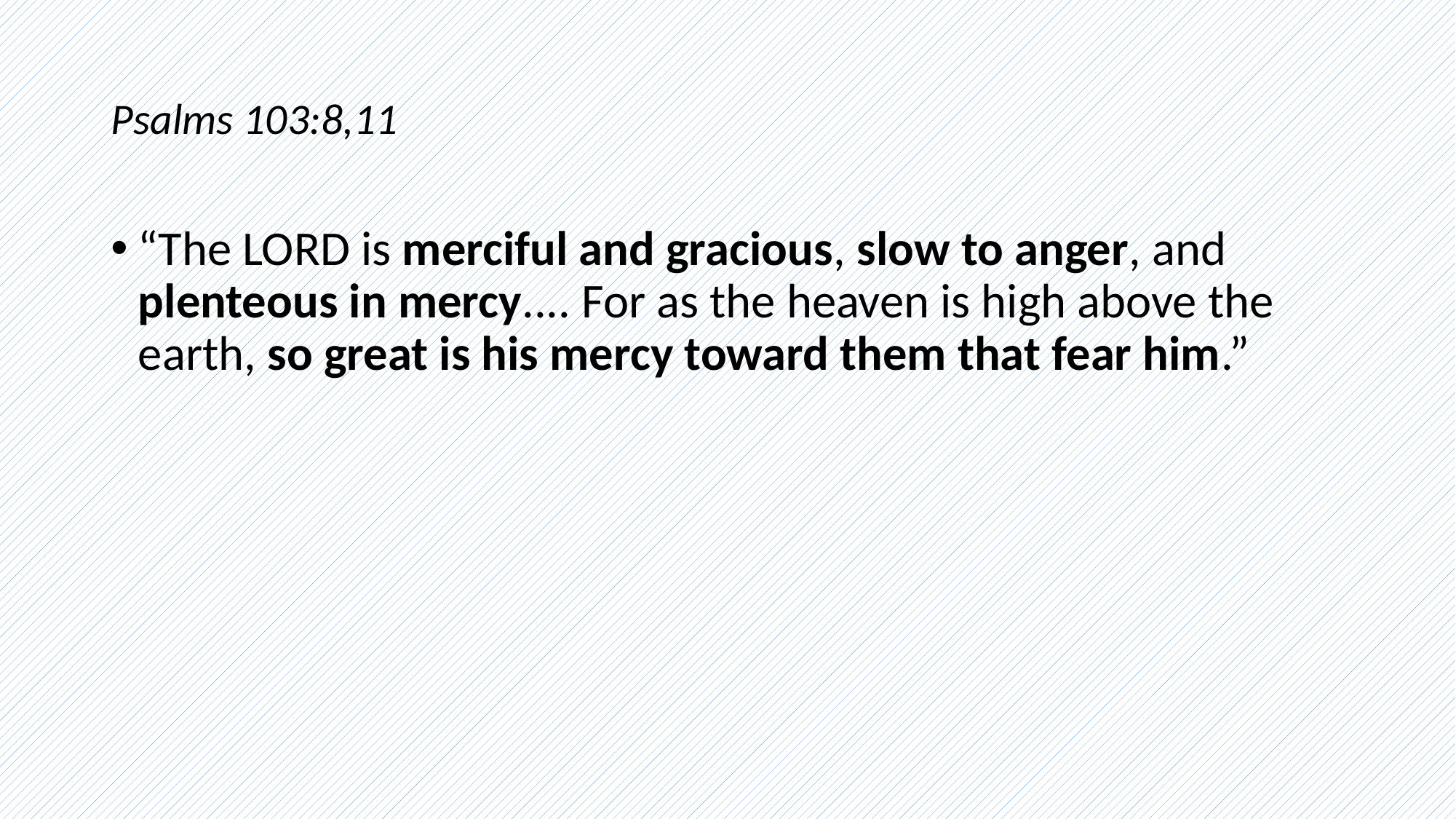

# Psalms 103:8,11
“The LORD is merciful and gracious, slow to anger, and plenteous in mercy.... For as the heaven is high above the earth, so great is his mercy toward them that fear him.”